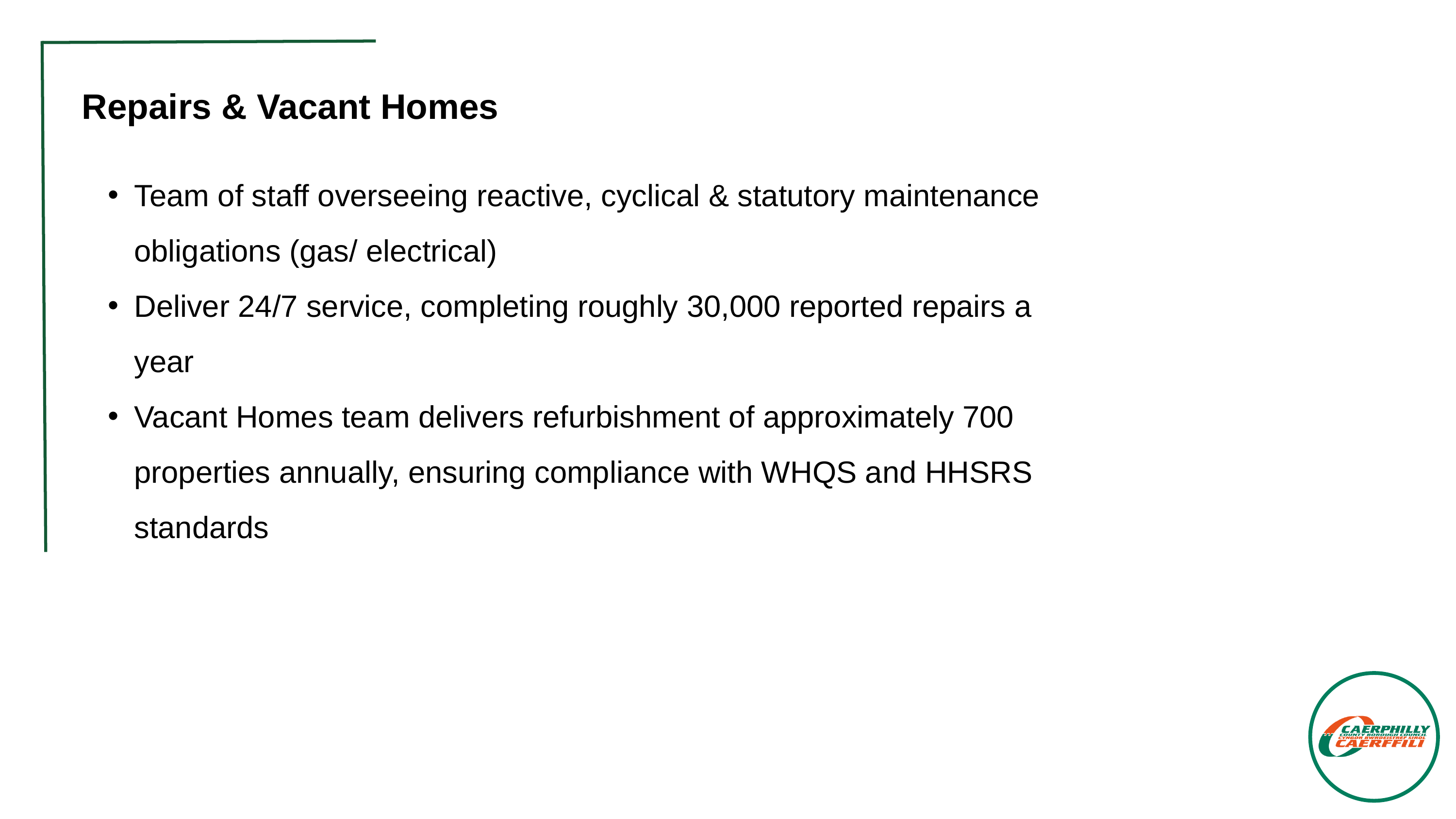

Repairs & Vacant Homes
Team of staff overseeing reactive, cyclical & statutory maintenance obligations (gas/ electrical)​
Deliver 24/7 service, completing roughly 30,000 reported repairs a year​
Vacant Homes team delivers refurbishment of approximately 700 properties annually, ensuring compliance with WHQS and HHSRS standards